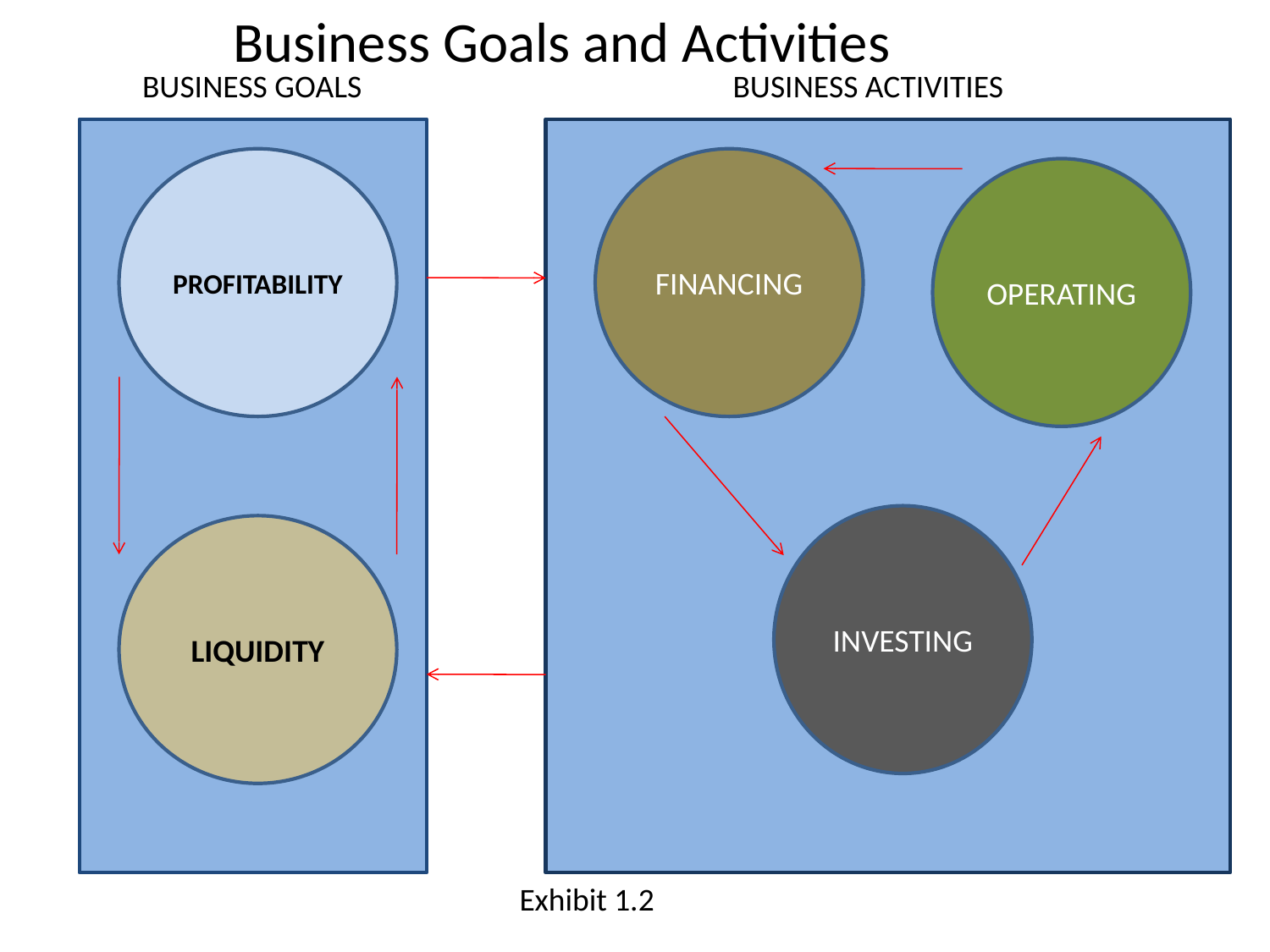

Business Goals and Activities
BUSINESS GOALS
BUSINESS ACTIVITIES

PROFITABILITY
FINANCING
OPERATING
INVESTING
LIQUIDITY
Exhibit 1.2